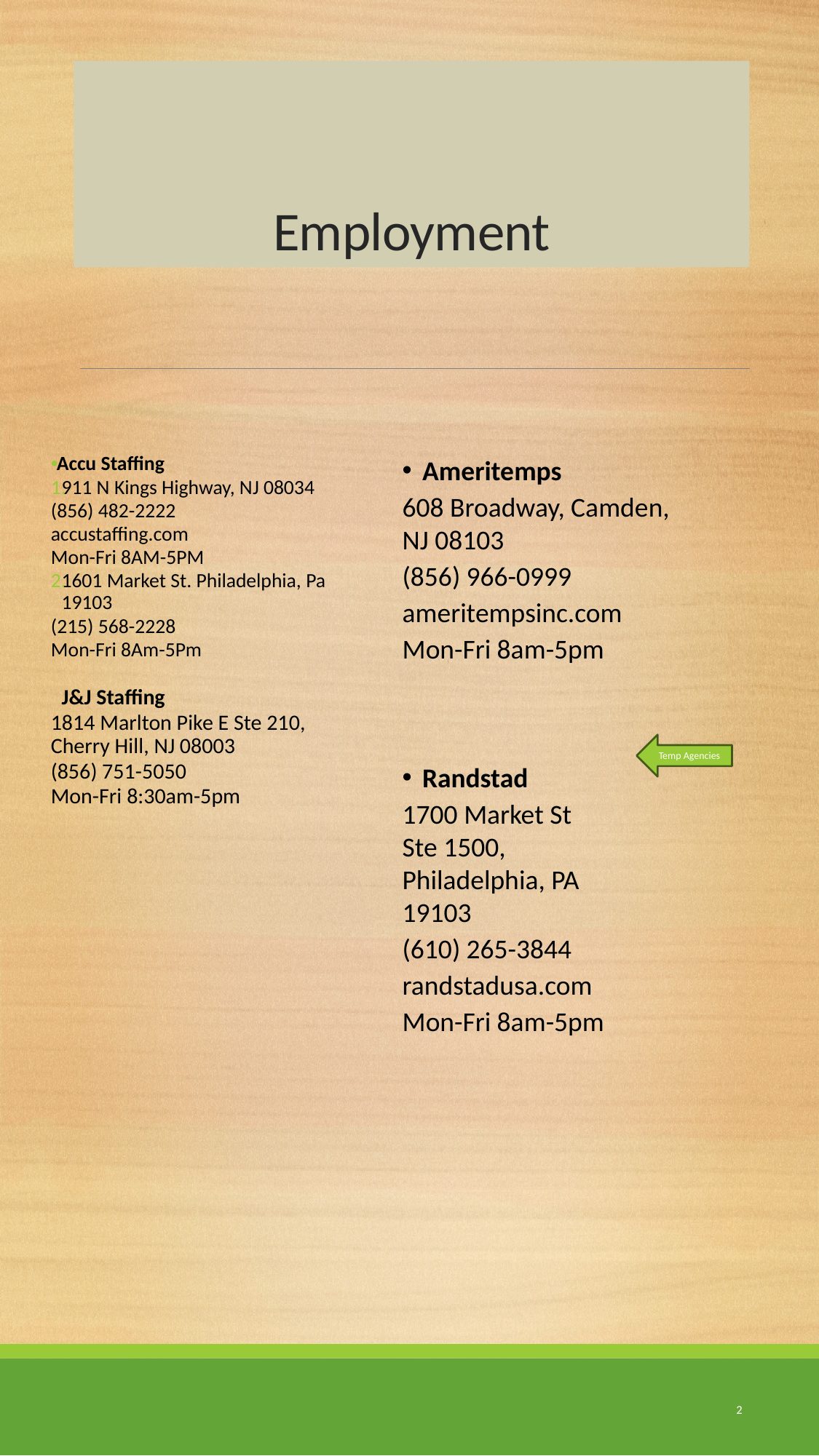

# Employment
Accu Staffing
911 N Kings Highway, NJ 08034
(856) 482-2222
accustaffing.com
Mon-Fri 8AM-5PM
1601 Market St. Philadelphia, Pa 19103
(215) 568-2228
Mon-Fri 8Am-5Pm

J&J Staffing
1814 Marlton Pike E Ste 210, Cherry Hill, NJ 08003
(856) 751-5050
Mon-Fri 8:30am-5pm

Ameritemps
608 Broadway, Camden, NJ 08103
(856) 966-0999
ameritempsinc.com
Mon-Fri 8am-5pm
Temp Agencies
Randstad
1700 Market St Ste 1500, Philadelphia, PA 19103
(610) 265-3844
randstadusa.com
Mon-Fri 8am-5pm
2